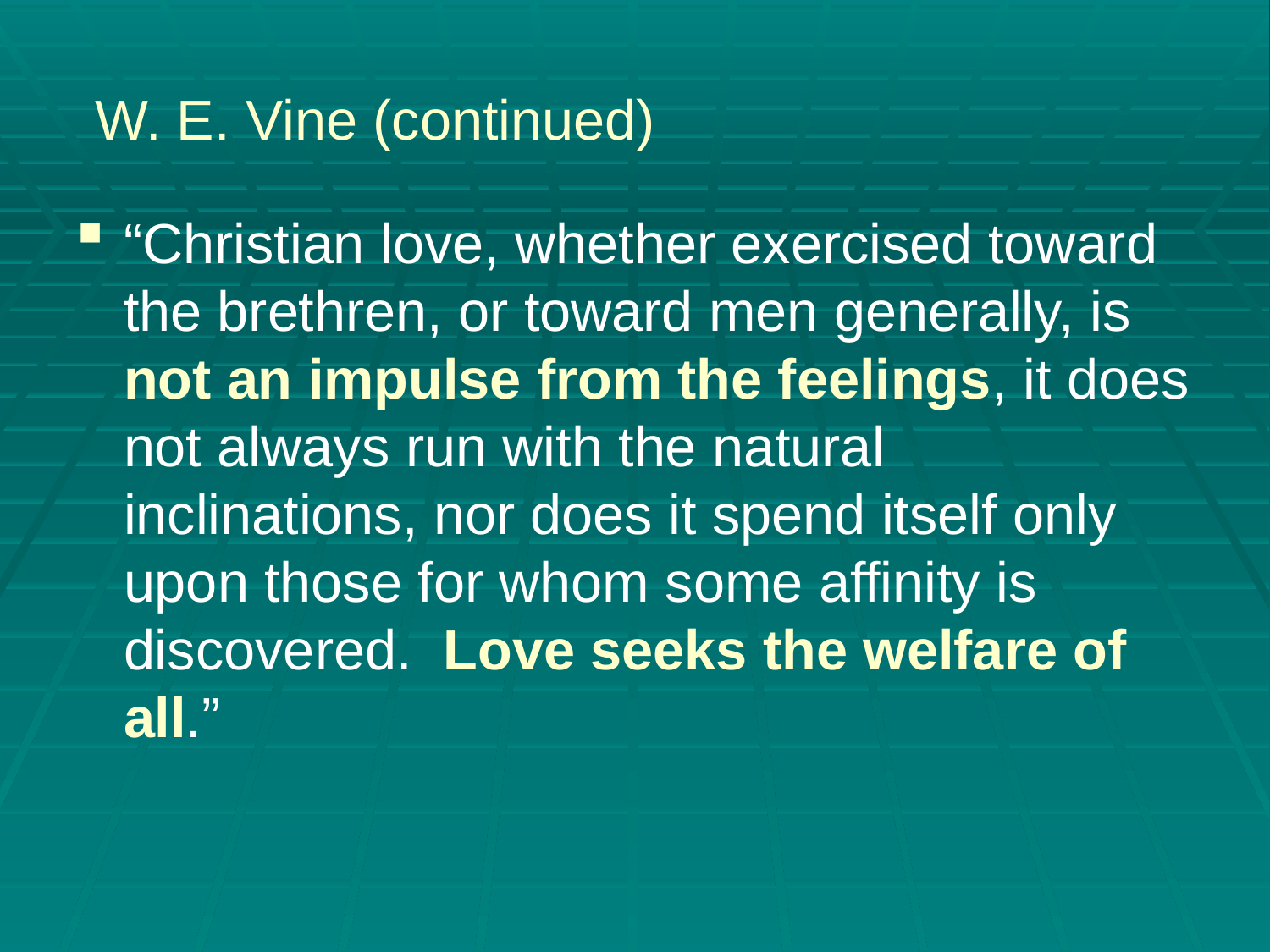

# W. E. Vine (continued)
“Christian love, whether exercised toward the brethren, or toward men generally, is not an impulse from the feelings, it does not always run with the natural inclinations, nor does it spend itself only upon those for whom some affinity is discovered.  Love seeks the welfare of all.”